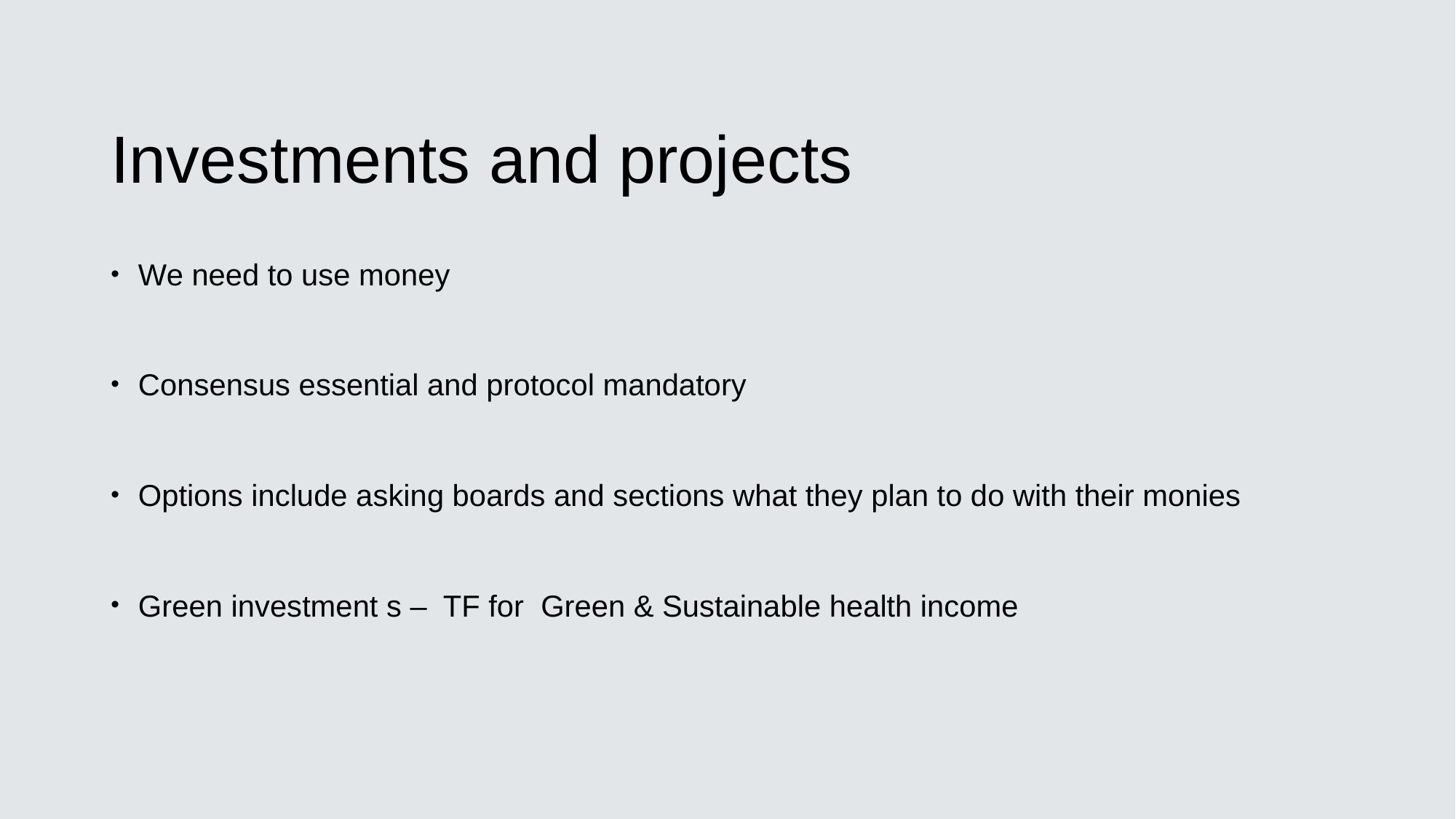

# Investments and projects
We need to use money

Consensus essential and protocol mandatory

Options include asking boards and sections what they plan to do with their monies

Green investment s –  TF for  Green & Sustainable health income